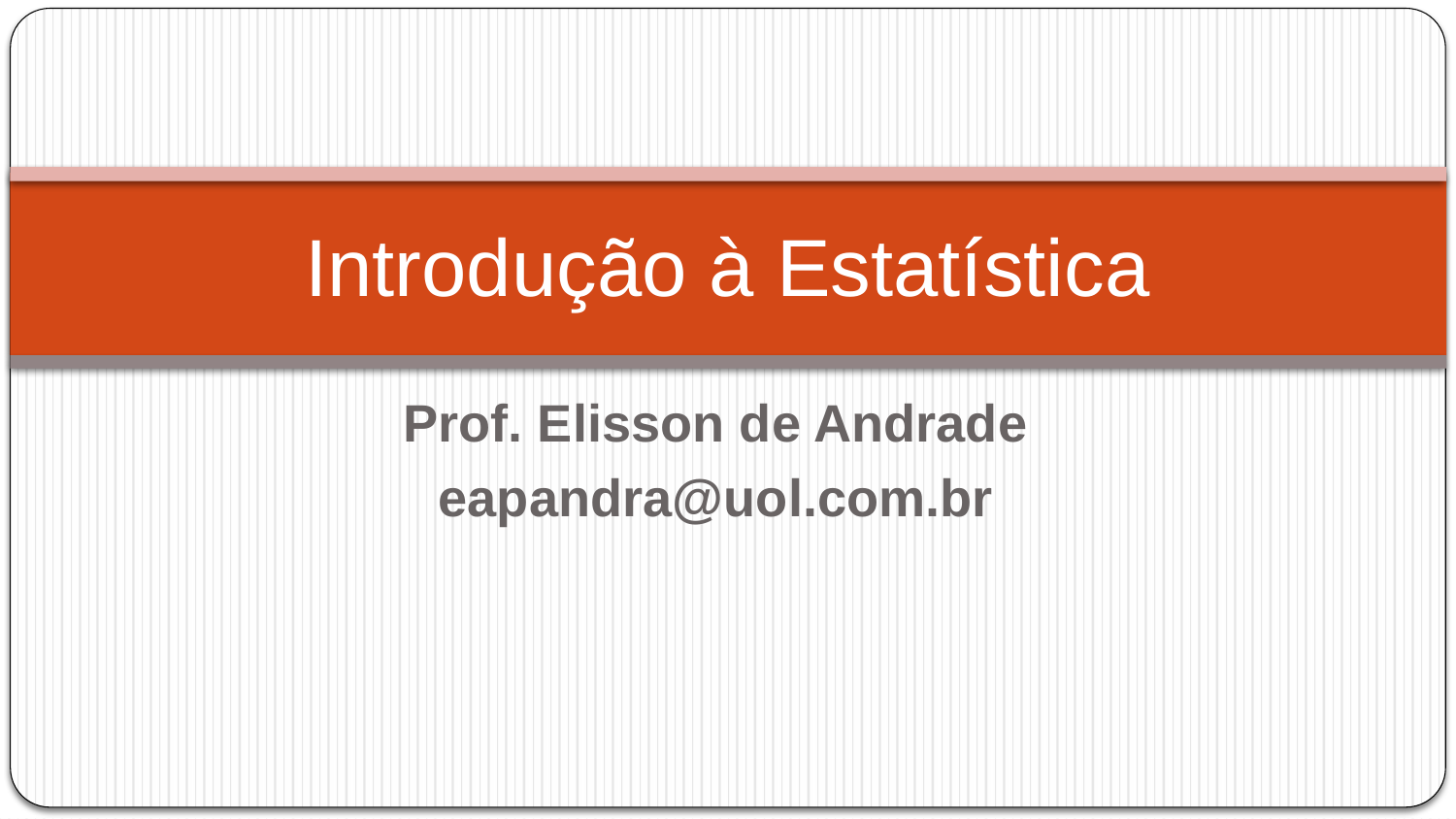

# Introdução à Estatística
Prof. Elisson de Andrade
eapandra@uol.com.br